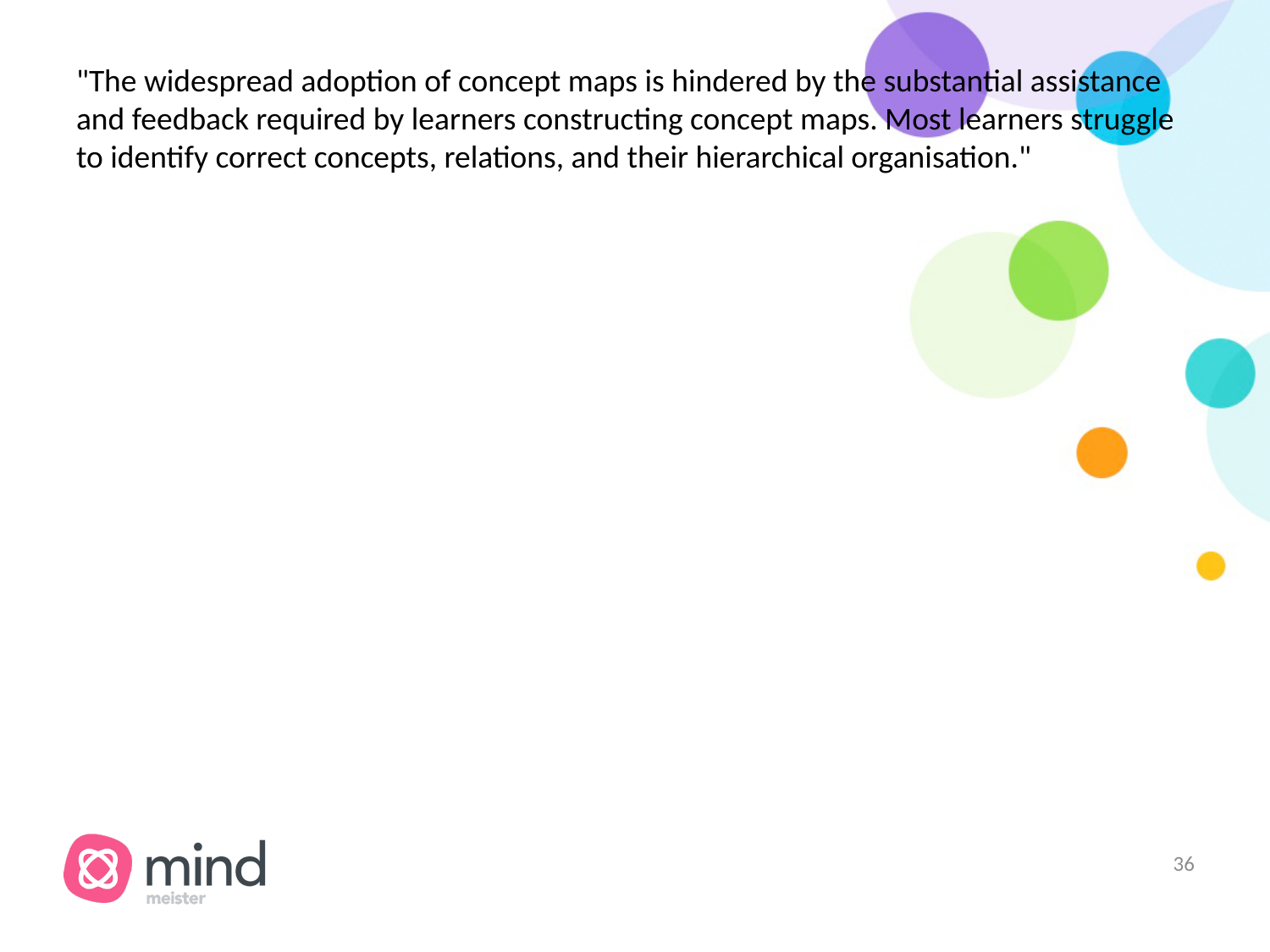

# "The widespread adoption of concept maps is hindered by the substantial assistance and feedback required by learners constructing concept maps. Most learners struggle to identify correct concepts, relations, and their hierarchical organisation."

36